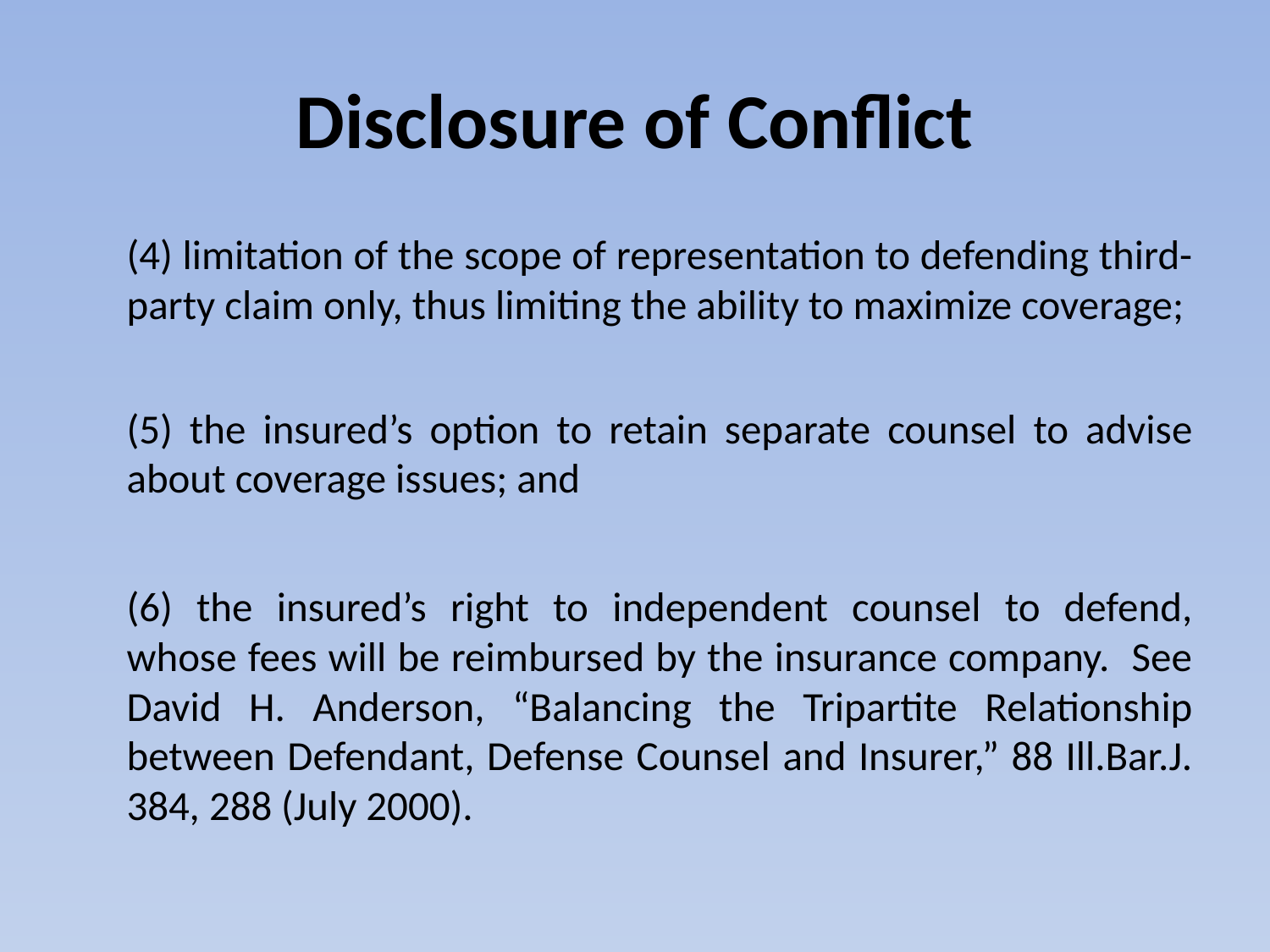

# Disclosure of Conflict
(4) limitation of the scope of representation to defending third-party claim only, thus limiting the ability to maximize coverage;

(5) the insured’s option to retain separate counsel to advise about coverage issues; and

(6) the insured’s right to independent counsel to defend, whose fees will be reimbursed by the insurance company.  See David H. Anderson, “Balancing the Tripartite Relationship between Defendant, Defense Counsel and Insurer,” 88 Ill.Bar.J. 384, 288 (July 2000).